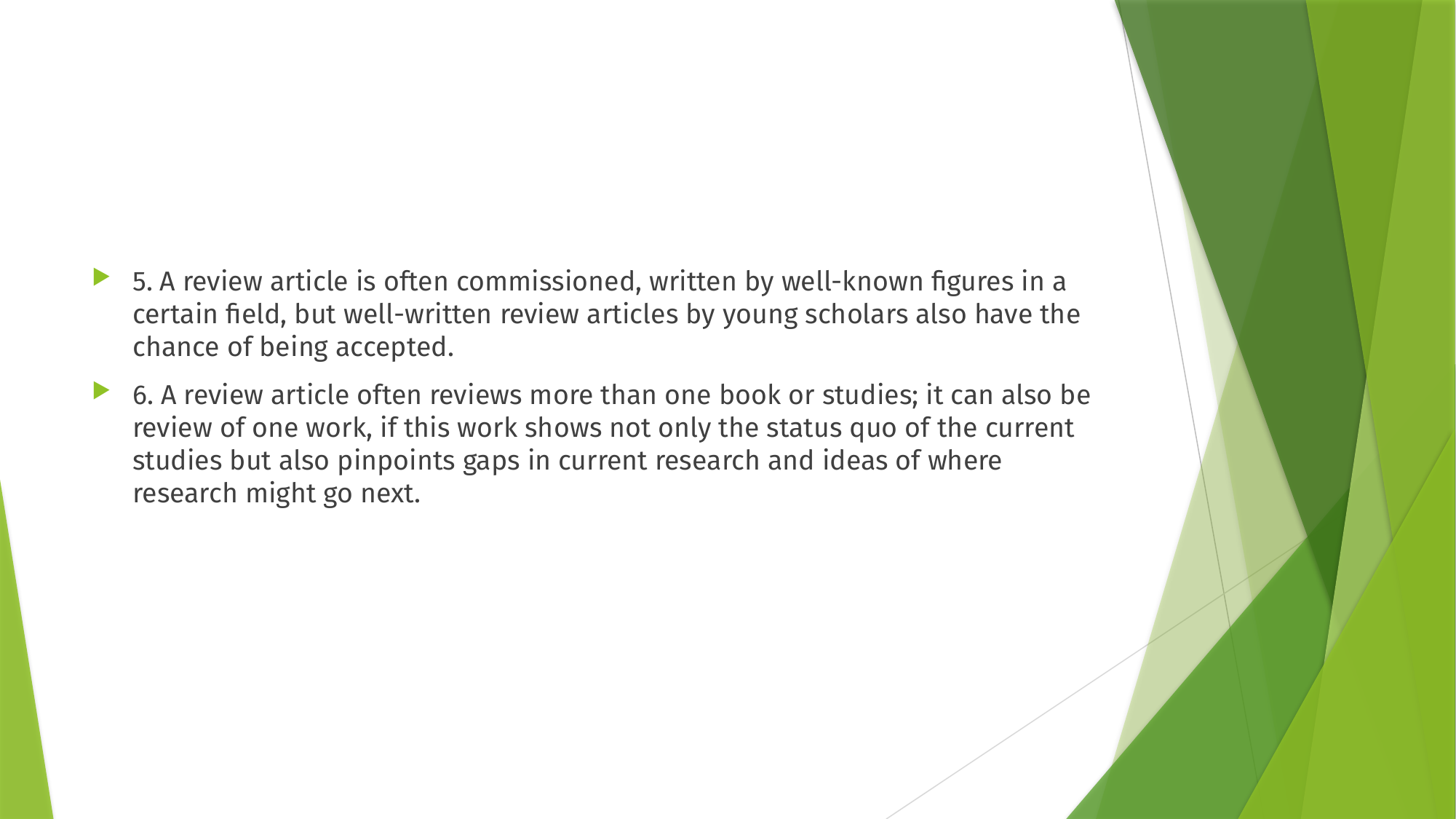

#
5. A review article is often commissioned, written by well-known figures in a certain field, but well-written review articles by young scholars also have the chance of being accepted.
6. A review article often reviews more than one book or studies; it can also be review of one work, if this work shows not only the status quo of the current studies but also pinpoints gaps in current research and ideas of where research might go next.